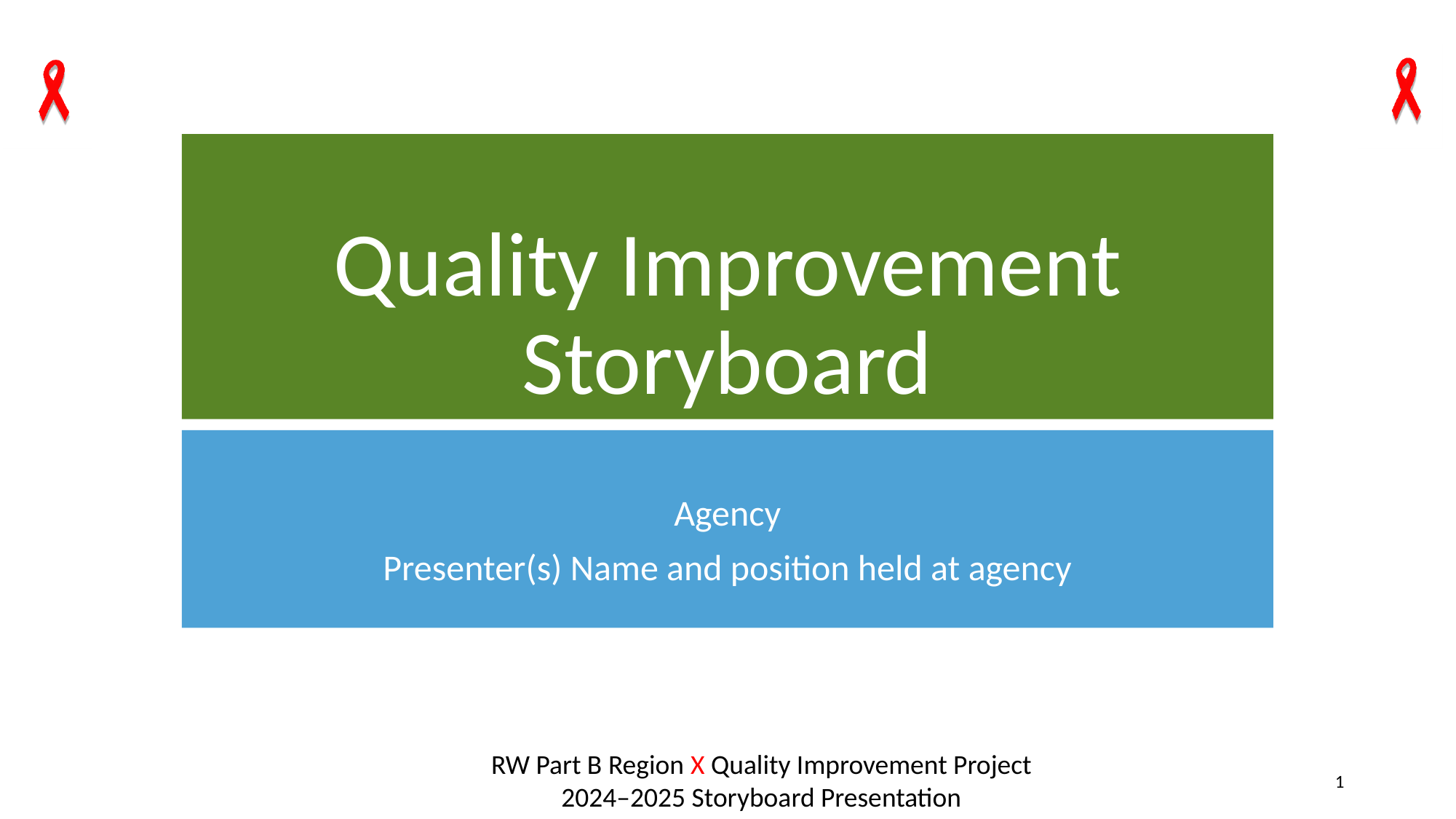

# Quality Improvement Storyboard

Agency
Presenter(s) Name and position held at agency

RW Part B Region X Quality Improvement Project
2024–2025 Storyboard Presentation
1